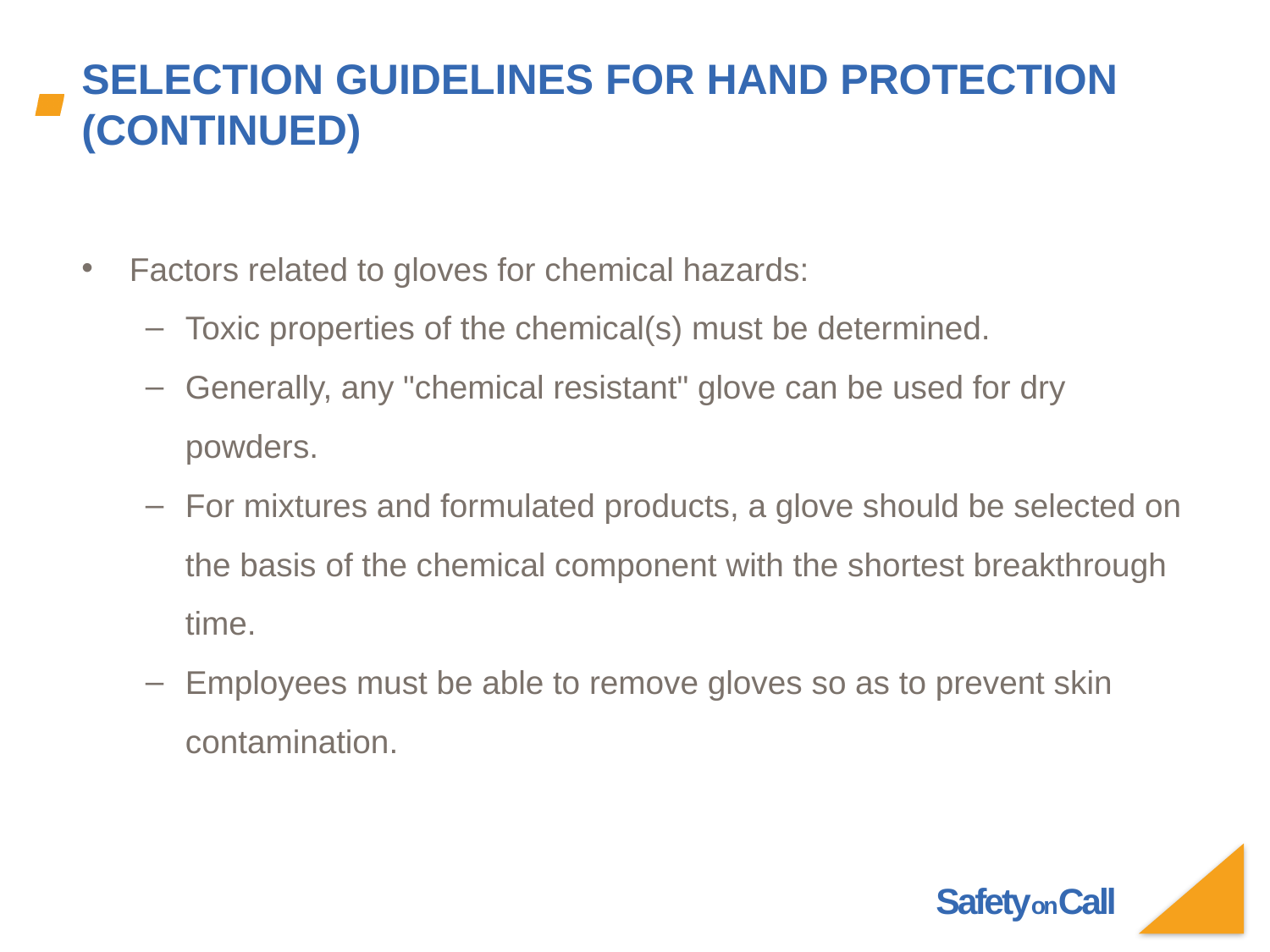

# Selection Guidelines for Hand Protection (continued)
Factors related to gloves for chemical hazards:
Toxic properties of the chemical(s) must be determined.
Generally, any "chemical resistant" glove can be used for dry powders.
For mixtures and formulated products, a glove should be selected on the basis of the chemical component with the shortest breakthrough time.
Employees must be able to remove gloves so as to prevent skin contamination.